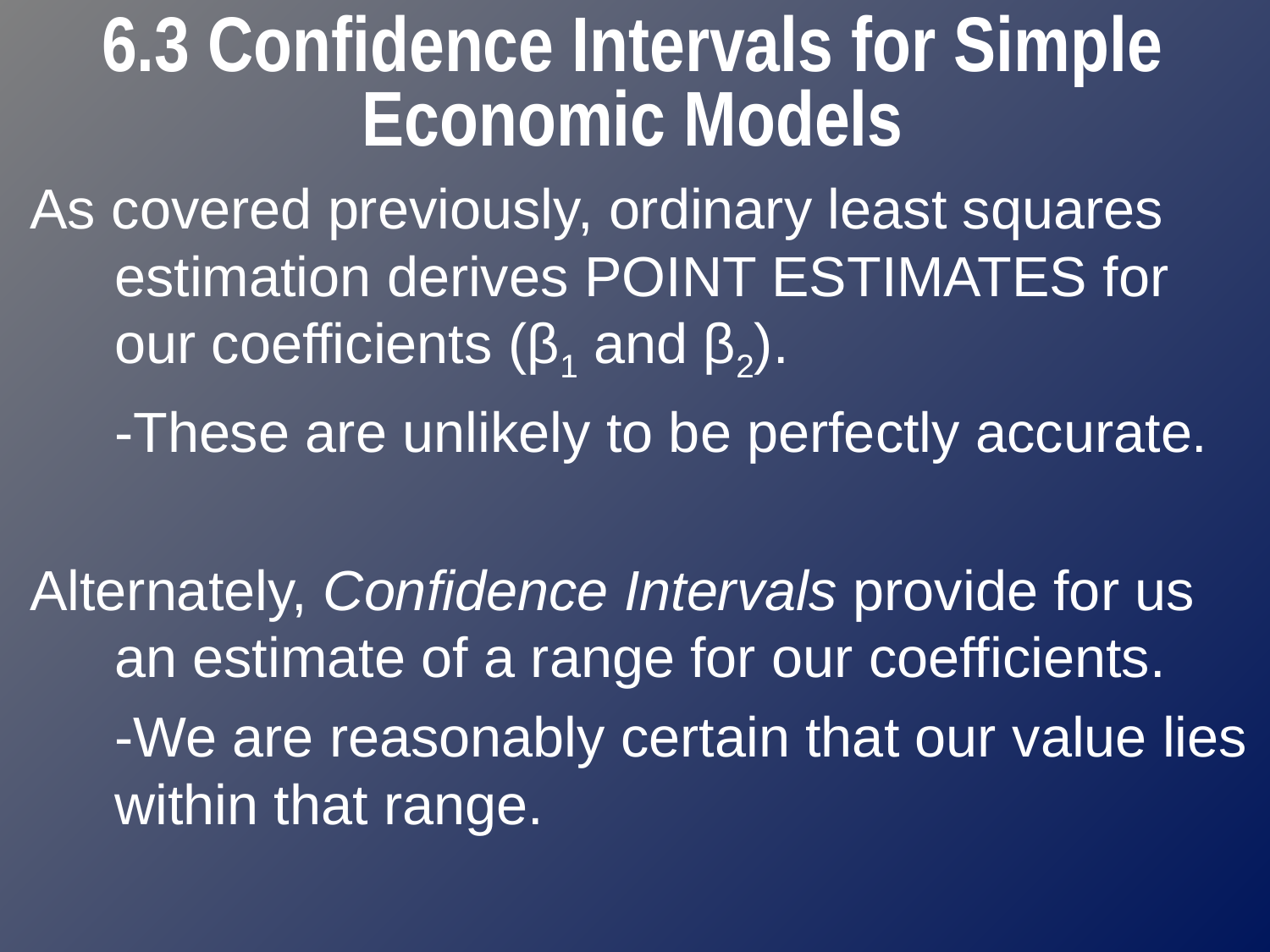

# 6.3 Confidence Intervals for Simple Economic Models
As covered previously, ordinary least squares estimation derives POINT ESTIMATES for our coefficients (β1 and β2).
	-These are unlikely to be perfectly accurate.

Alternately, Confidence Intervals provide for us an estimate of a range for our coefficients.
	-We are reasonably certain that our value lies within that range.